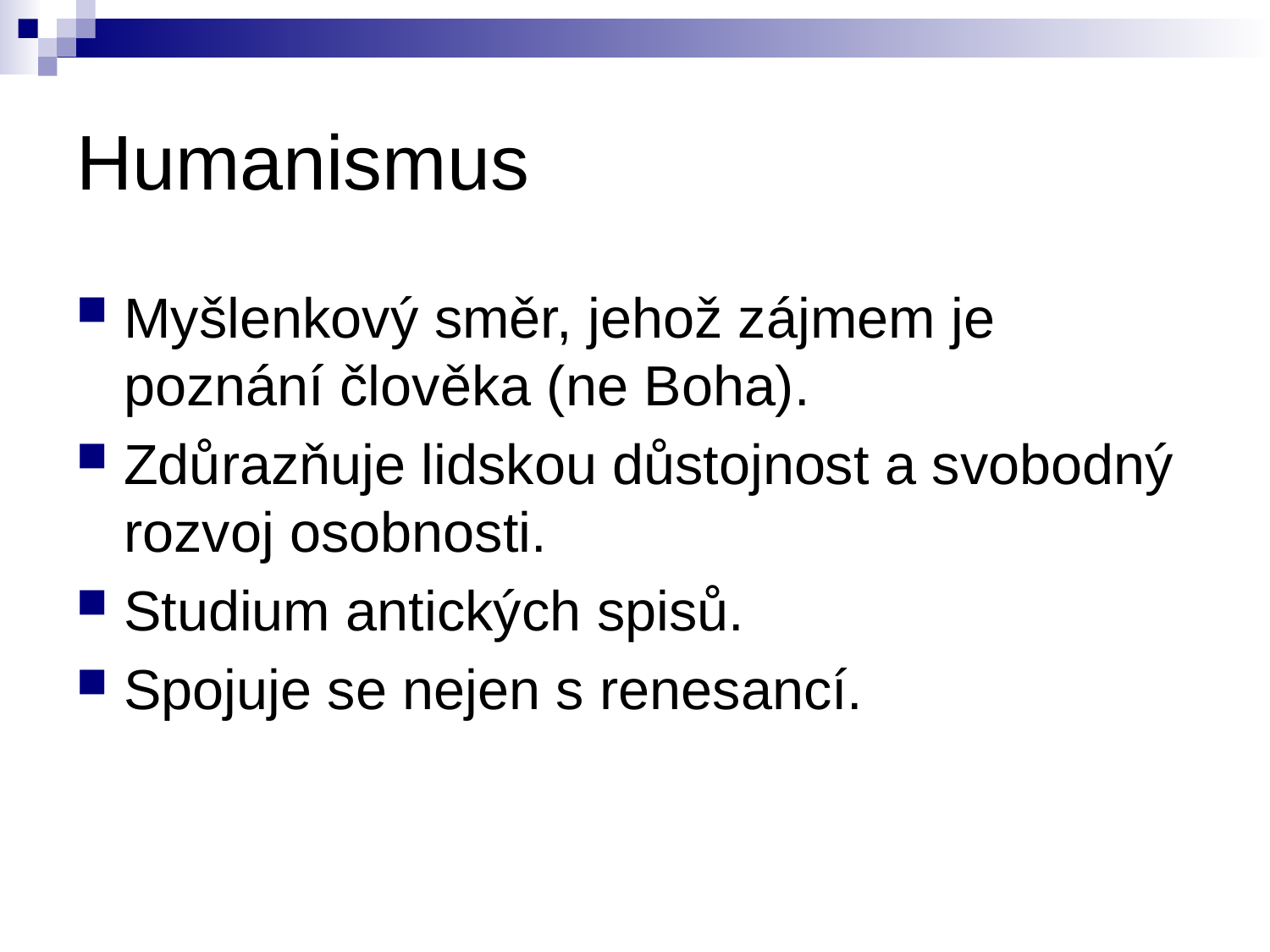

# Humanismus
Myšlenkový směr, jehož zájmem je poznání člověka (ne Boha).
Zdůrazňuje lidskou důstojnost a svobodný rozvoj osobnosti.
Studium antických spisů.
Spojuje se nejen s renesancí.